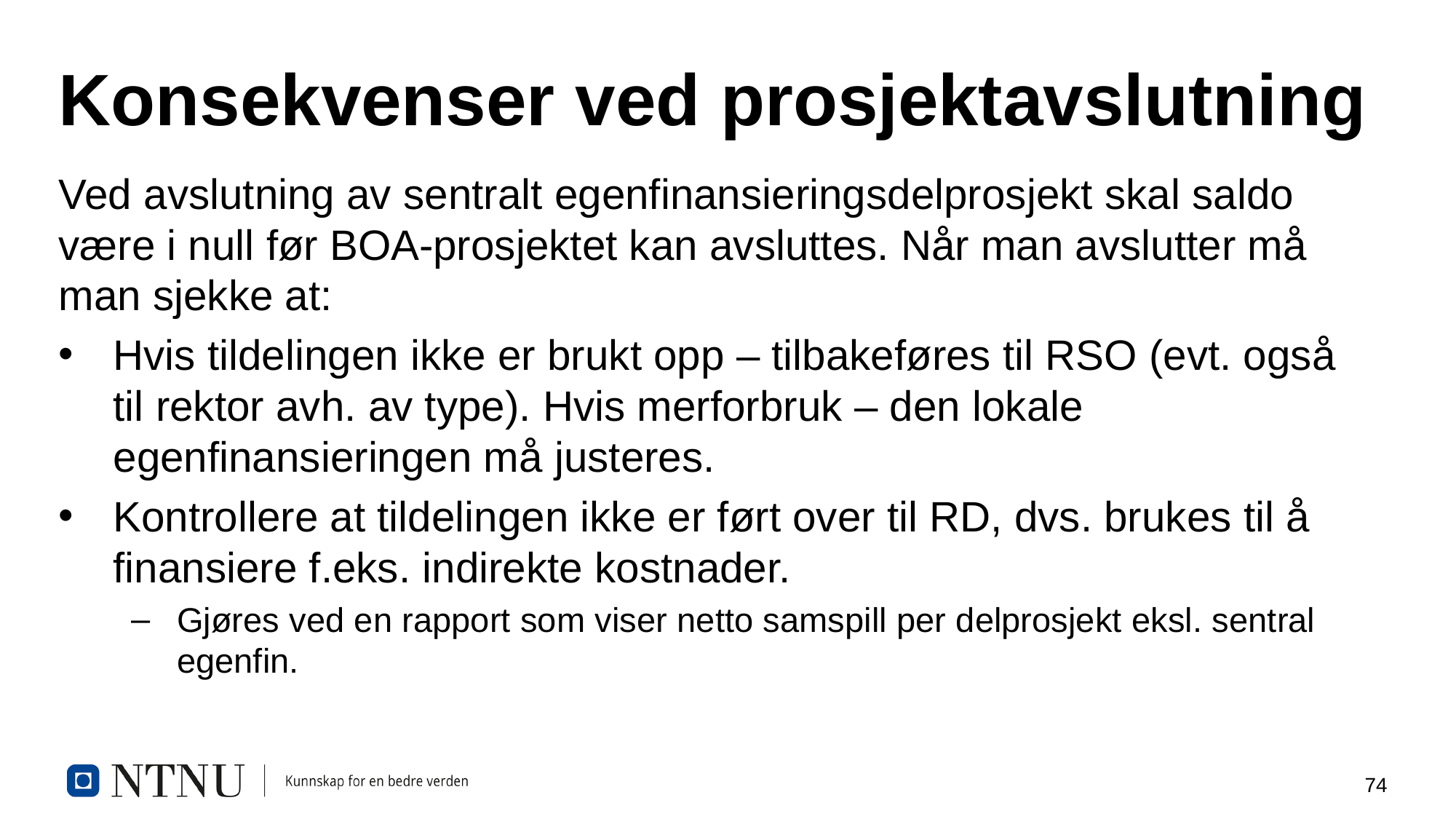

# Konsekvenser ved prosjektavslutning
Ved avslutning av sentralt egenfinansieringsdelprosjekt skal saldo være i null før BOA-prosjektet kan avsluttes. Når man avslutter må man sjekke at:
Hvis tildelingen ikke er brukt opp – tilbakeføres til RSO (evt. også til rektor avh. av type). Hvis merforbruk – den lokale egenfinansieringen må justeres.
Kontrollere at tildelingen ikke er ført over til RD, dvs. brukes til å finansiere f.eks. indirekte kostnader.
Gjøres ved en rapport som viser netto samspill per delprosjekt eksl. sentral egenfin.